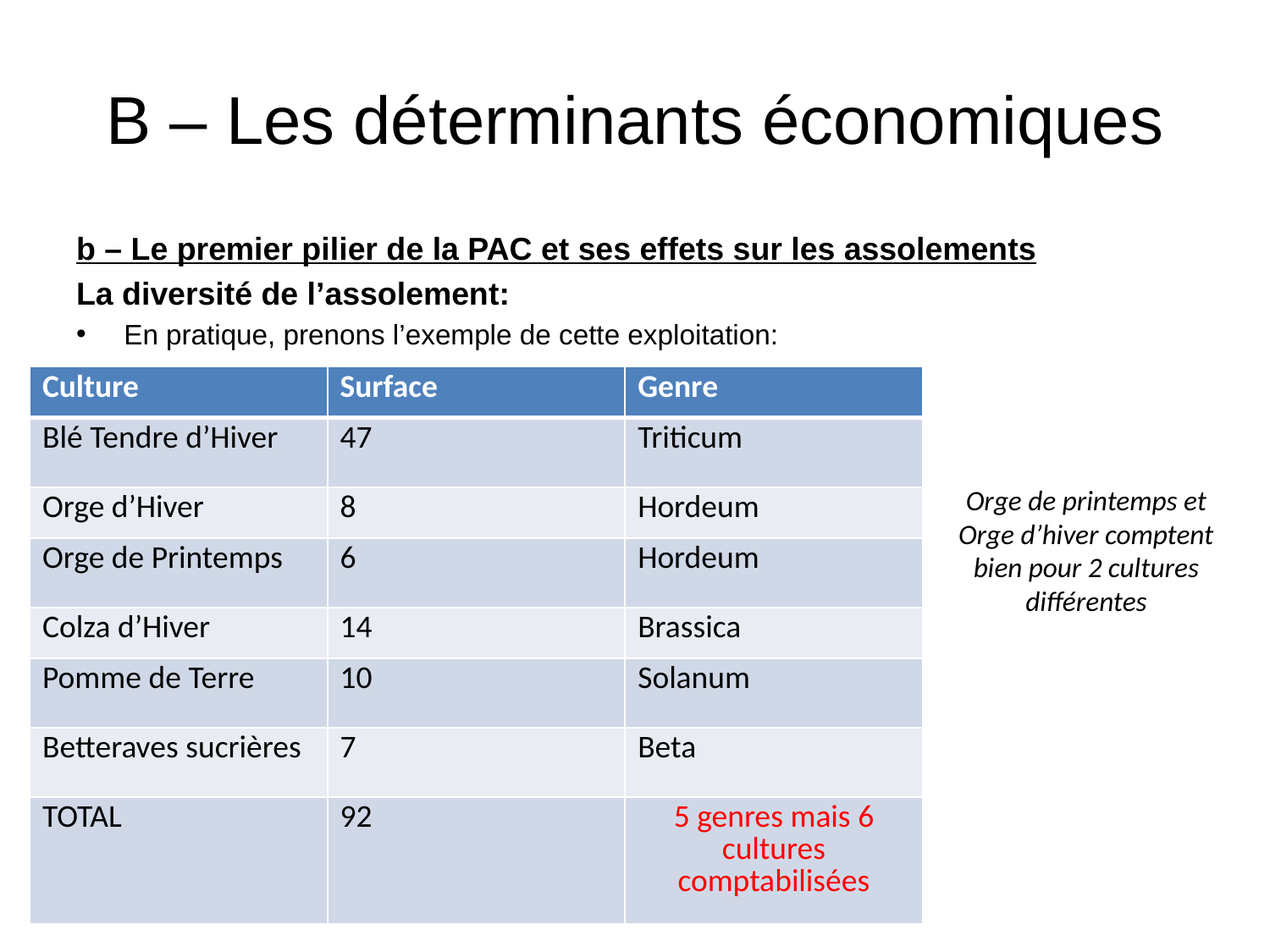

à l'aide de la méthode de spatialisation AURELHY, à partir de séries de données pluviométriques homogènes sur la période 1981-2010.
L'éventail des précipitations annuelles moyennes est très large, puisqu'il va de moins de 600 mm dans la moitié est de l'Eure-et-Loir, le delta du Rhône et la vallée de l'Aude, à plus de 2000 mm sur les monts du Cantal, au mont Aigoual et en Chartreuse.
Les précipitations restent inférieures à 800 mm sur l'ensemble du Bassin parisien. La pluviométrie est plus élevée le long des côtes de la Manche de Boulogne-sur-Mer à la Bretagne où elle dépasse partout 800 mm (sauf dans l'est du Cotentin et la Côte d'Emeraude, allant de la pointe du Roc à St-Brieuc). L'augmentation des précipitations sur le relief faisant face à l'océan (collines de Normandie et massif Armoricain) est considérable eu égard à l'augmentation correspondante d'altitude, les précipitations y dépassant 1200 mm. L'Anjou et la Touraine ont une pluviométrie qui reste comprise entre 600 et  700 mm. Dans le Poitou la pluviométrie dépasse 800 mm à l'ouest de Poitiers et jusqu'aux Charentes.

# B – Les déterminants économiques
b – Le premier pilier de la PAC et ses effets sur les assolements
La diversité de l’assolement:
En pratique, prenons l’exemple de cette exploitation:

| Culture | Surface | Genre |
| --- | --- | --- |
| Blé Tendre d’Hiver | 47 | Triticum |
| Orge d’Hiver | 8 | Hordeum |
| Orge de Printemps | 6 | Hordeum |
| Colza d’Hiver | 14 | Brassica |
| Pomme de Terre | 10 | Solanum |
| Betteraves sucrières | 7 | Beta |
| TOTAL | 92 | 5 genres mais 6 cultures comptabilisées |
Orge de printemps et Orge d’hiver comptent bien pour 2 cultures différentes